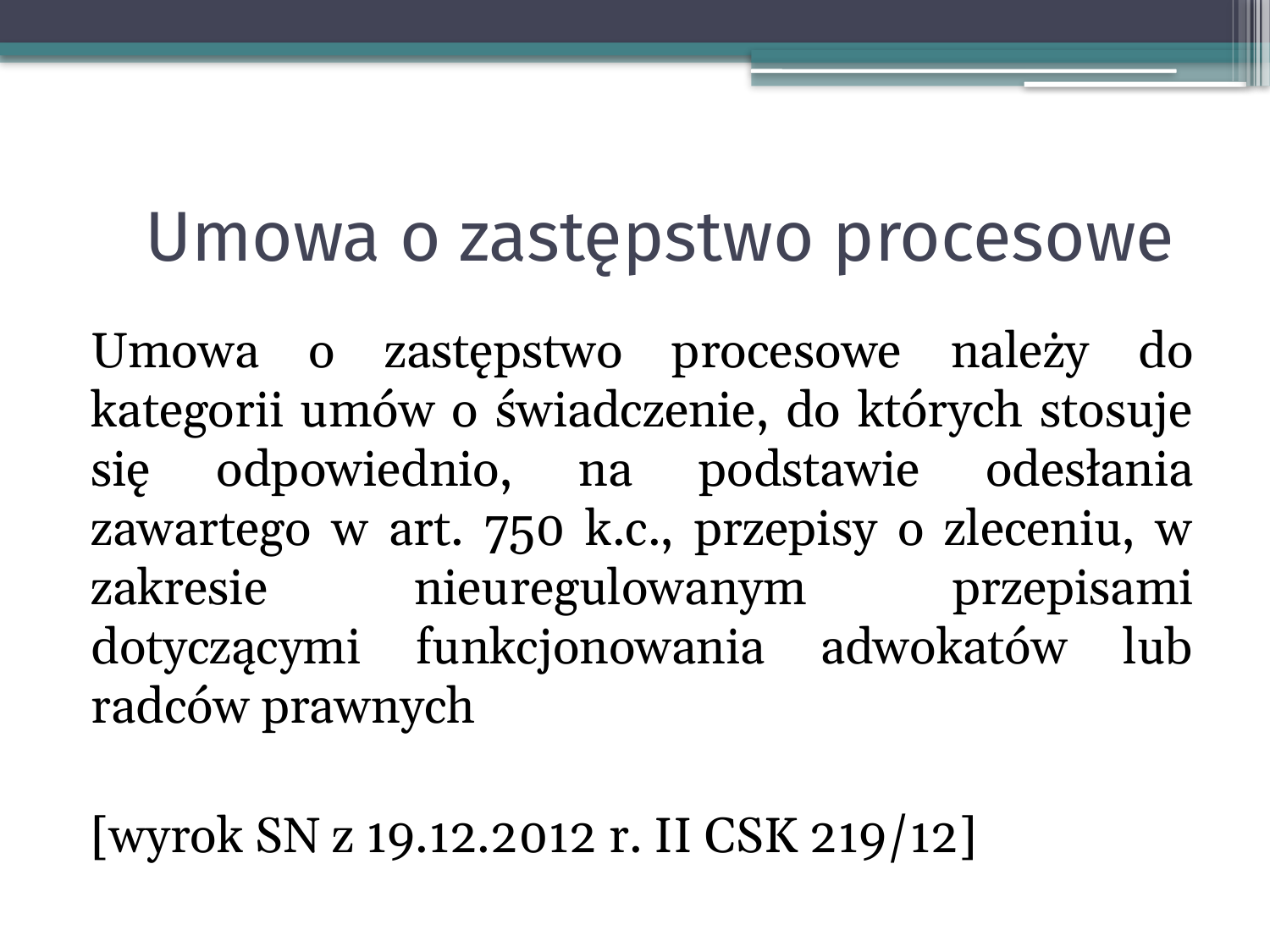

# Umowa o zastępstwo procesowe
Umowa o zastępstwo procesowe należy do kategorii umów o świadczenie, do których stosuje się odpowiednio, na podstawie odesłania zawartego w art. 750 k.c., przepisy o zleceniu, w zakresie nieuregulowanym przepisami dotyczącymi funkcjonowania adwokatów lub radców prawnych

[wyrok SN z 19.12.2012 r. II CSK 219/12]